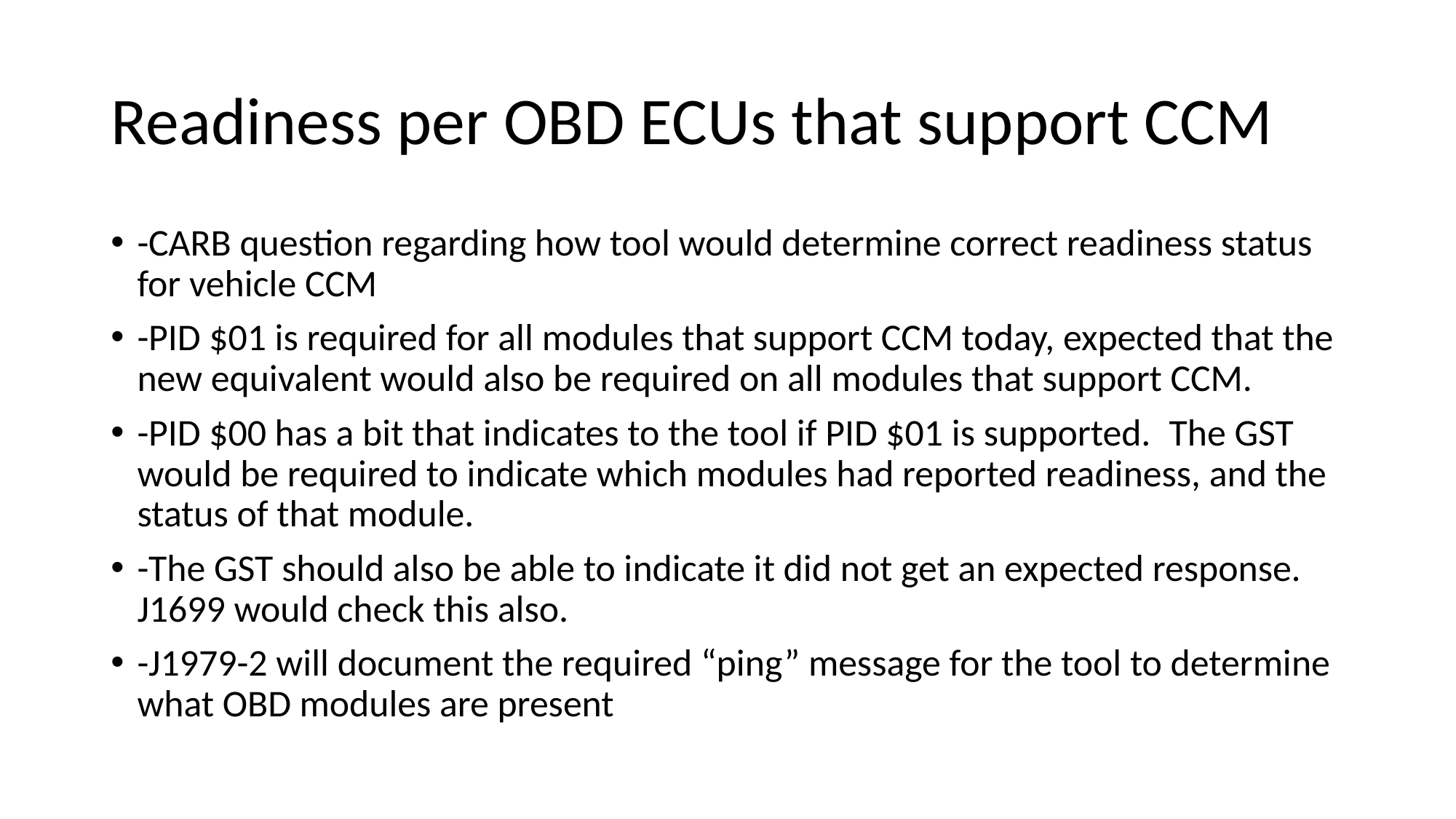

# Readiness per OBD ECUs that support CCM
-CARB question regarding how tool would determine correct readiness status for vehicle CCM
-PID $01 is required for all modules that support CCM today, expected that the new equivalent would also be required on all modules that support CCM.
-PID $00 has a bit that indicates to the tool if PID $01 is supported.  The GST would be required to indicate which modules had reported readiness, and the status of that module.
-The GST should also be able to indicate it did not get an expected response.  J1699 would check this also.
-J1979-2 will document the required “ping” message for the tool to determine what OBD modules are present